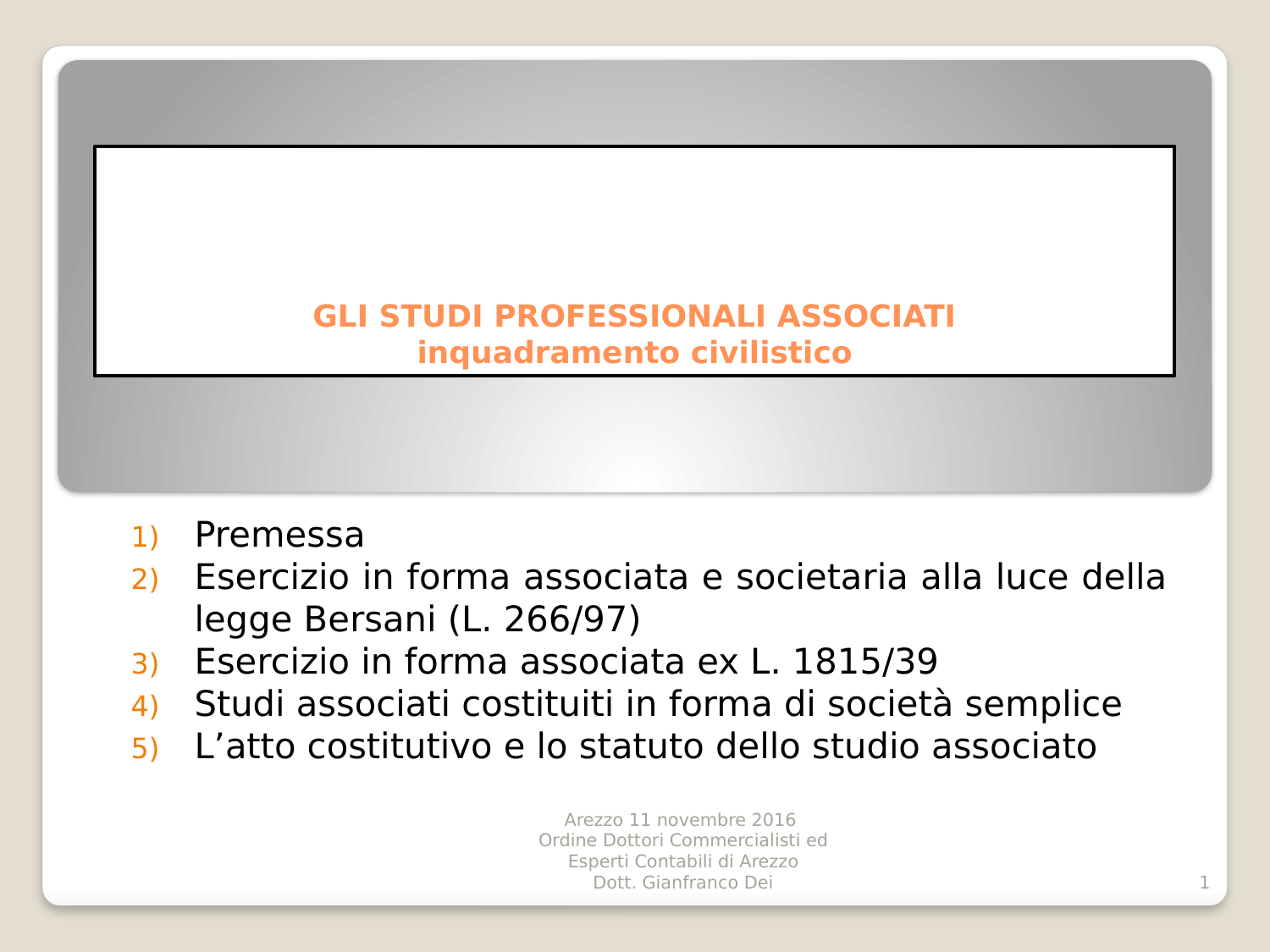

# GLI STUDI PROFESSIONALI ASSOCIATI inquadramento civilistico
Premessa
Esercizio in forma associata e societaria alla luce della legge Bersani (L. 266/97)
Esercizio in forma associata ex L. 1815/39
Studi associati costituiti in forma di società semplice
L’atto costitutivo e lo statuto dello studio associato

Arezzo 11 novembre 2016  Ordine Dottori Commercialisti ed Esperti Contabili di Arezzo
Dott. Gianfranco Dei
1